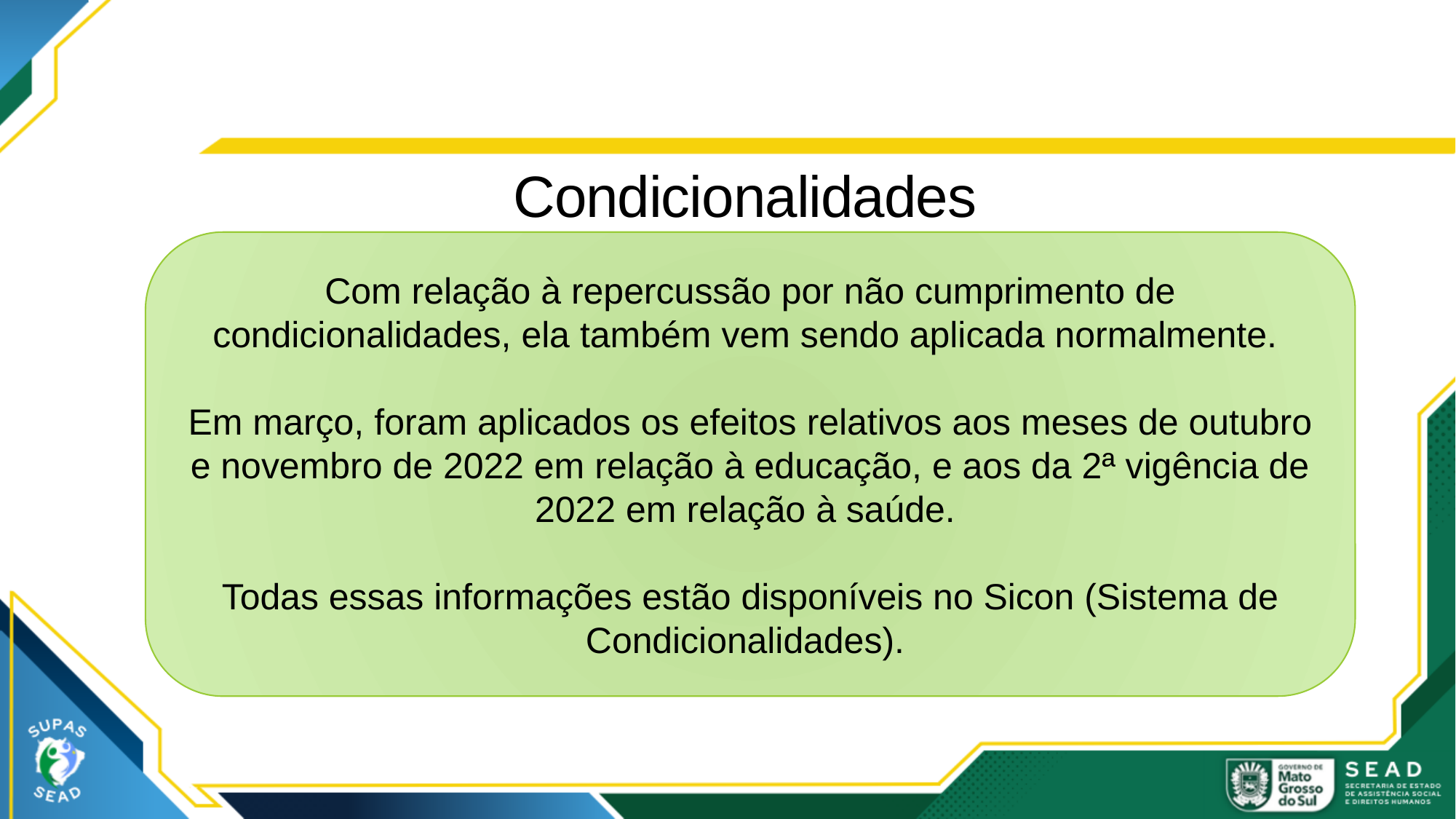

# Condicionalidades
Com relação à repercussão por não cumprimento de condicionalidades, ela também vem sendo aplicada normalmente.

Em março, foram aplicados os efeitos relativos aos meses de outubro e novembro de 2022 em relação à educação, e aos da 2ª vigência de 2022 em relação à saúde.

Todas essas informações estão disponíveis no Sicon (Sistema de Condicionalidades).